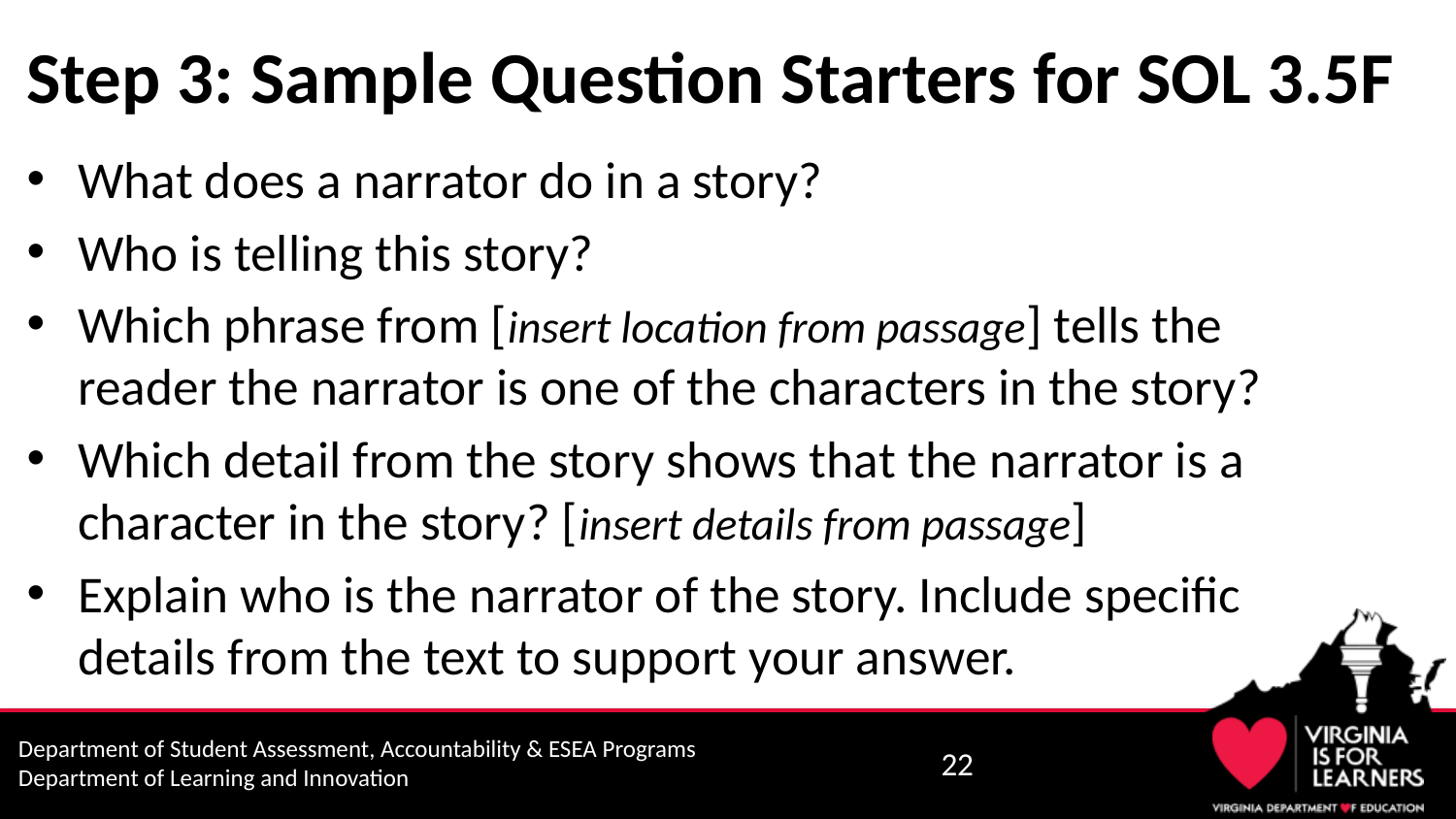

# Step 3: Sample Question Starters for SOL 3.5F
What does a narrator do in a story?
Who is telling this story?
Which phrase from [insert location from passage] tells the reader the narrator is one of the characters in the story?
Which detail from the story shows that the narrator is a character in the story? [insert details from passage]
Explain who is the narrator of the story. Include specific details from the text to support your answer.